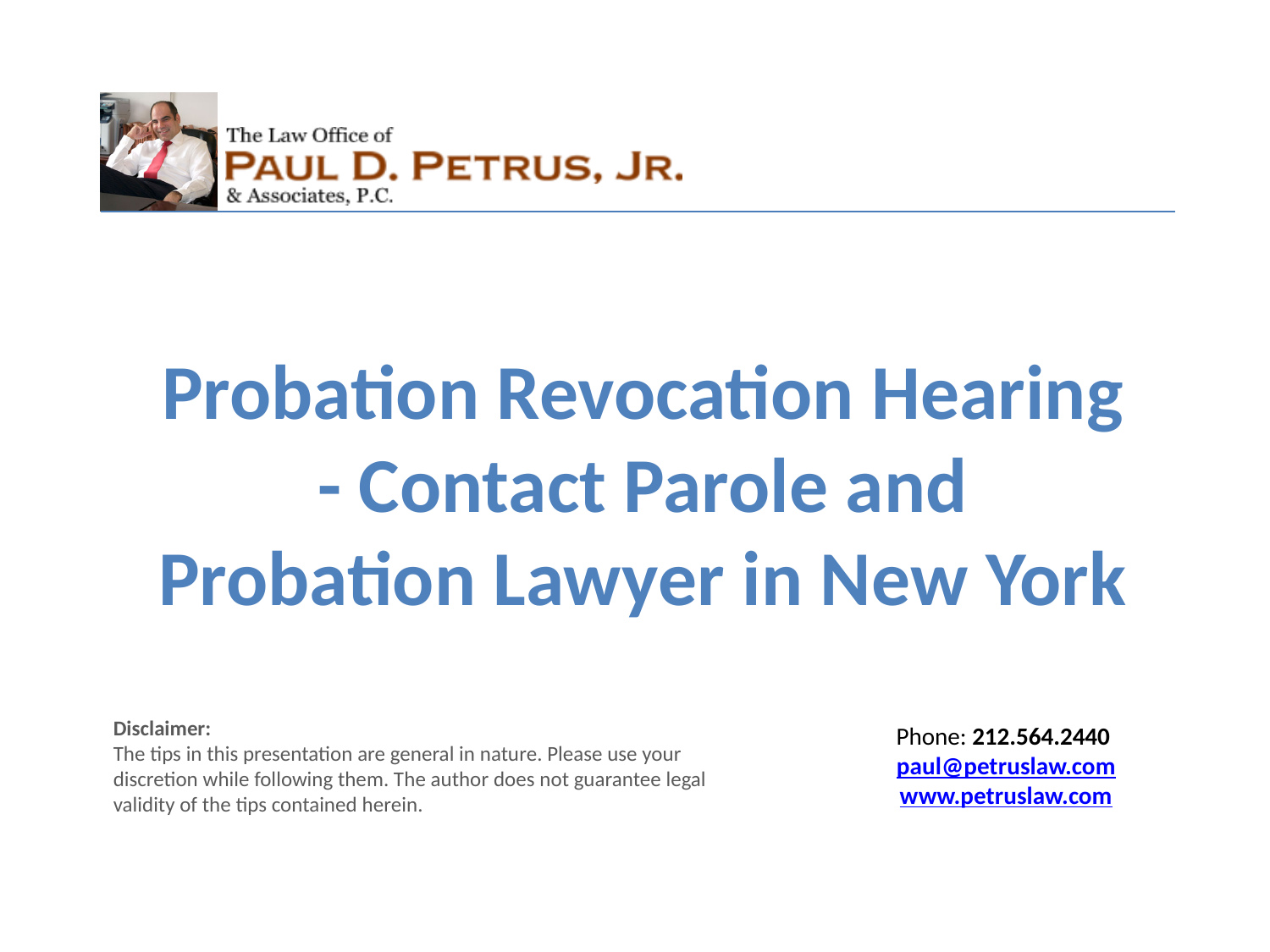

Probation Revocation Hearing - Contact Parole and Probation Lawyer in New York